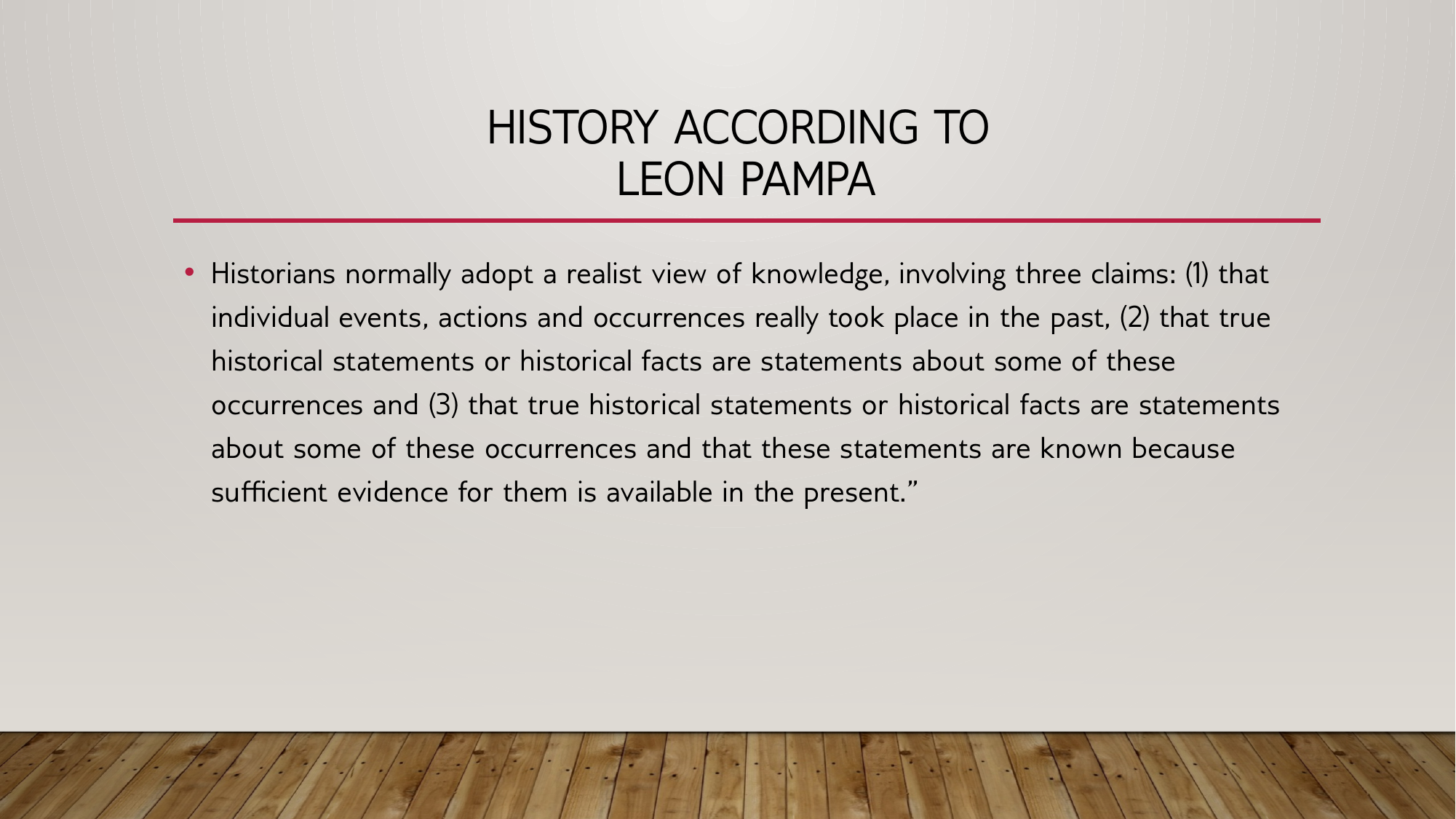

# History according to Leon Pampa
Historians normally adopt a realist view of knowledge, involving three claims: (1) that individual events, actions and occurrences really took place in the past, (2) that true historical statements or historical facts are statements about some of these occurrences and (3) that true historical statements or historical facts are statements about some of these occurrences and that these statements are known because sufficient evidence for them is available in the present.”